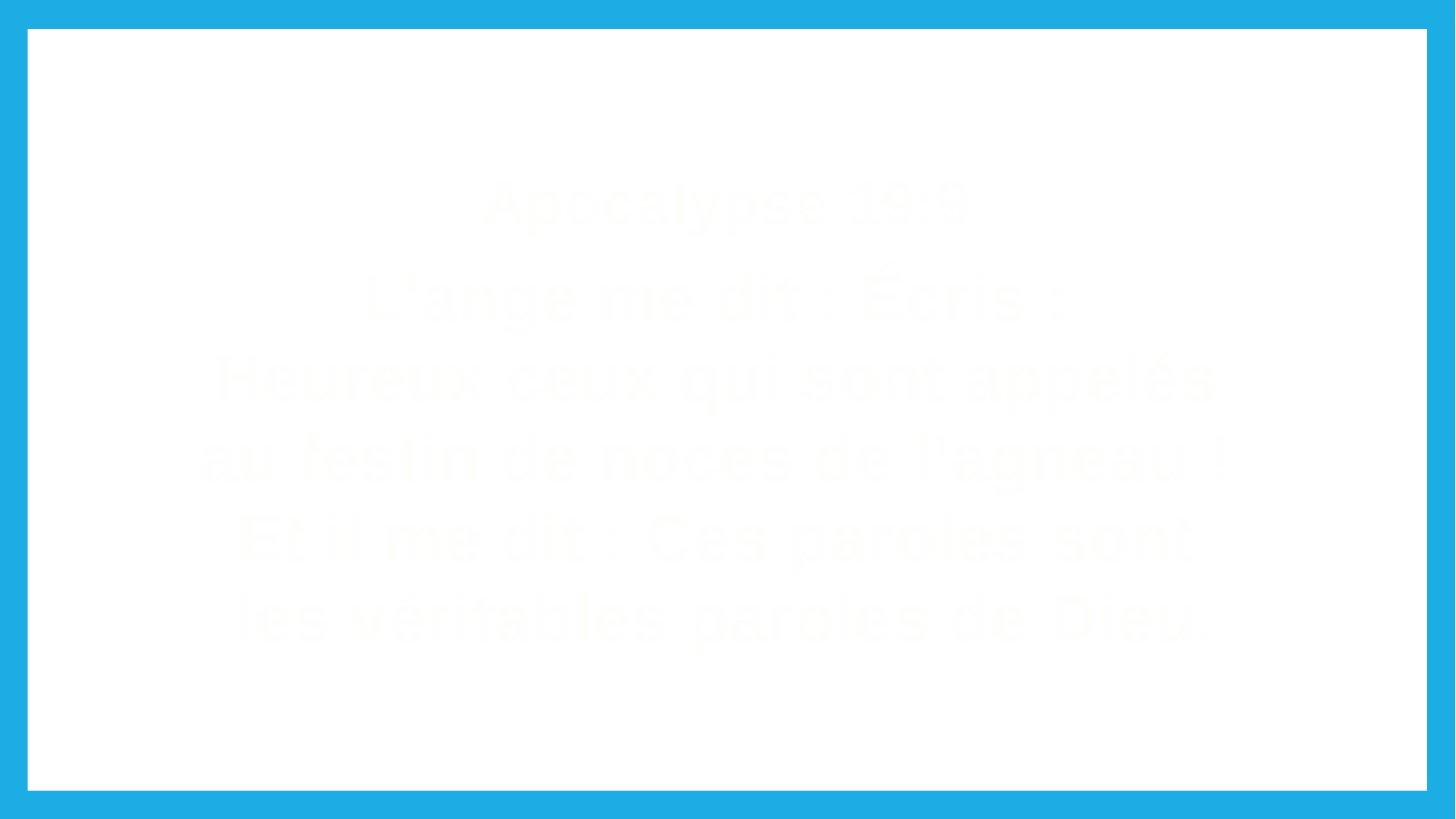

Apocalypse 19:9

L’ange me dit : Écris :
Heureux ceux qui sont appelés
au festin de noces de l’agneau !
Et il me dit : Ces paroles sont
les véritables paroles de Dieu.